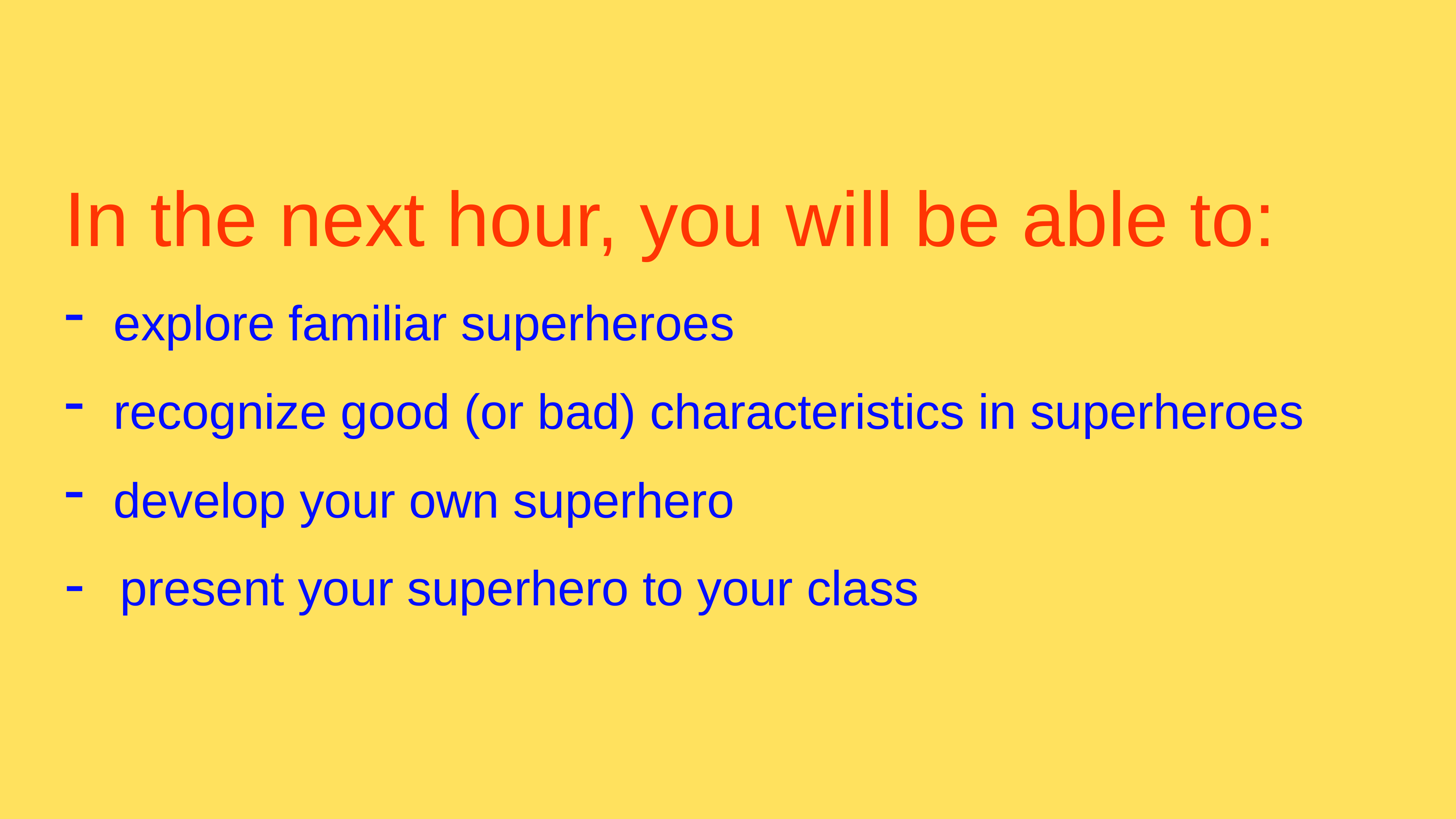

In the next hour, you will be able to:
explore familiar superheroes
recognize good (or bad) characteristics in superheroes
develop your own superhero
-  present your superhero to your class